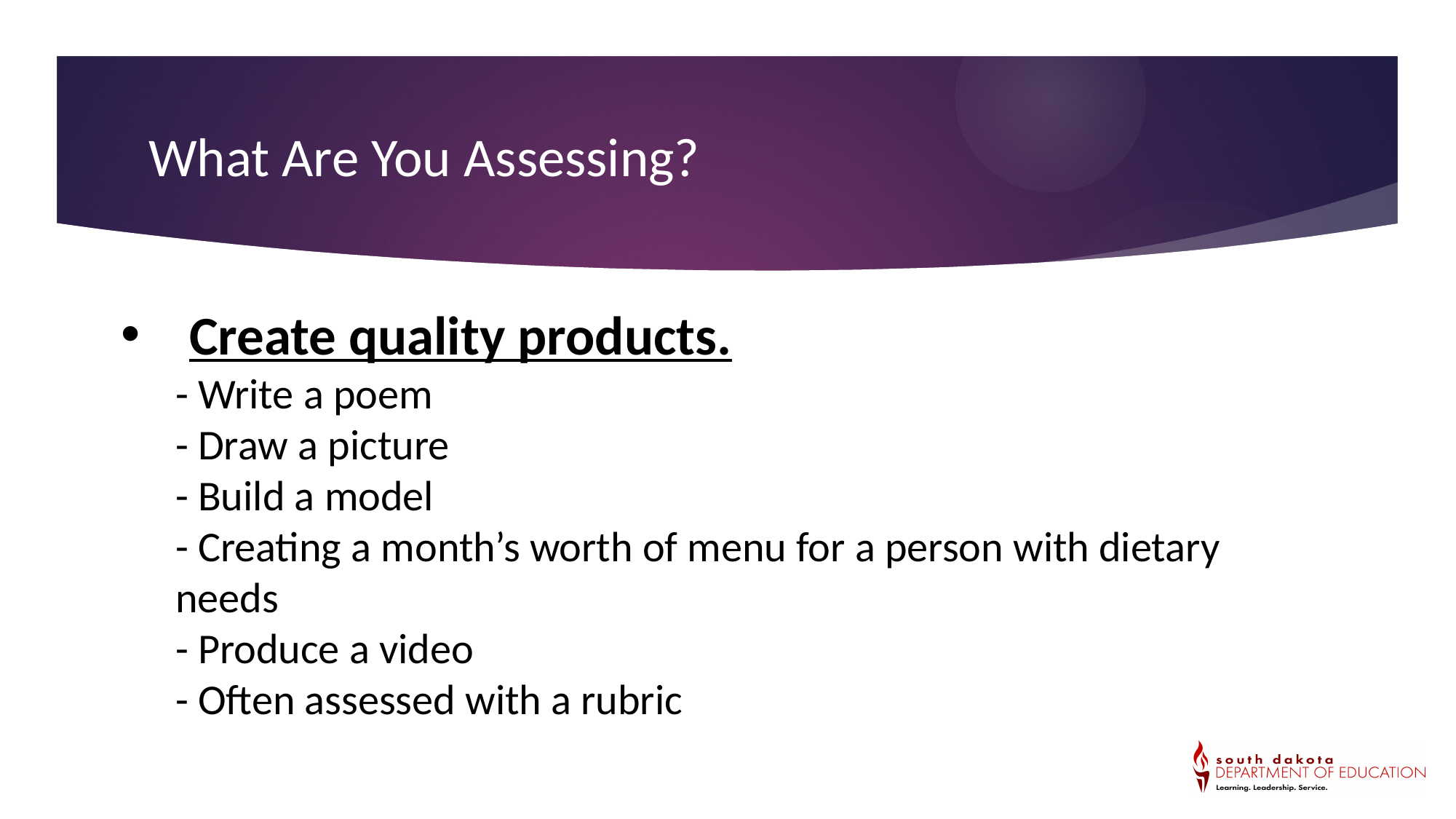

What are you assessing? Create quality products
What Are You Assessing?
Create quality products.
- Write a poem
- Draw a picture
- Build a model
- Creating a month’s worth of menu for a person with dietary needs
- Produce a video
- Often assessed with a rubric